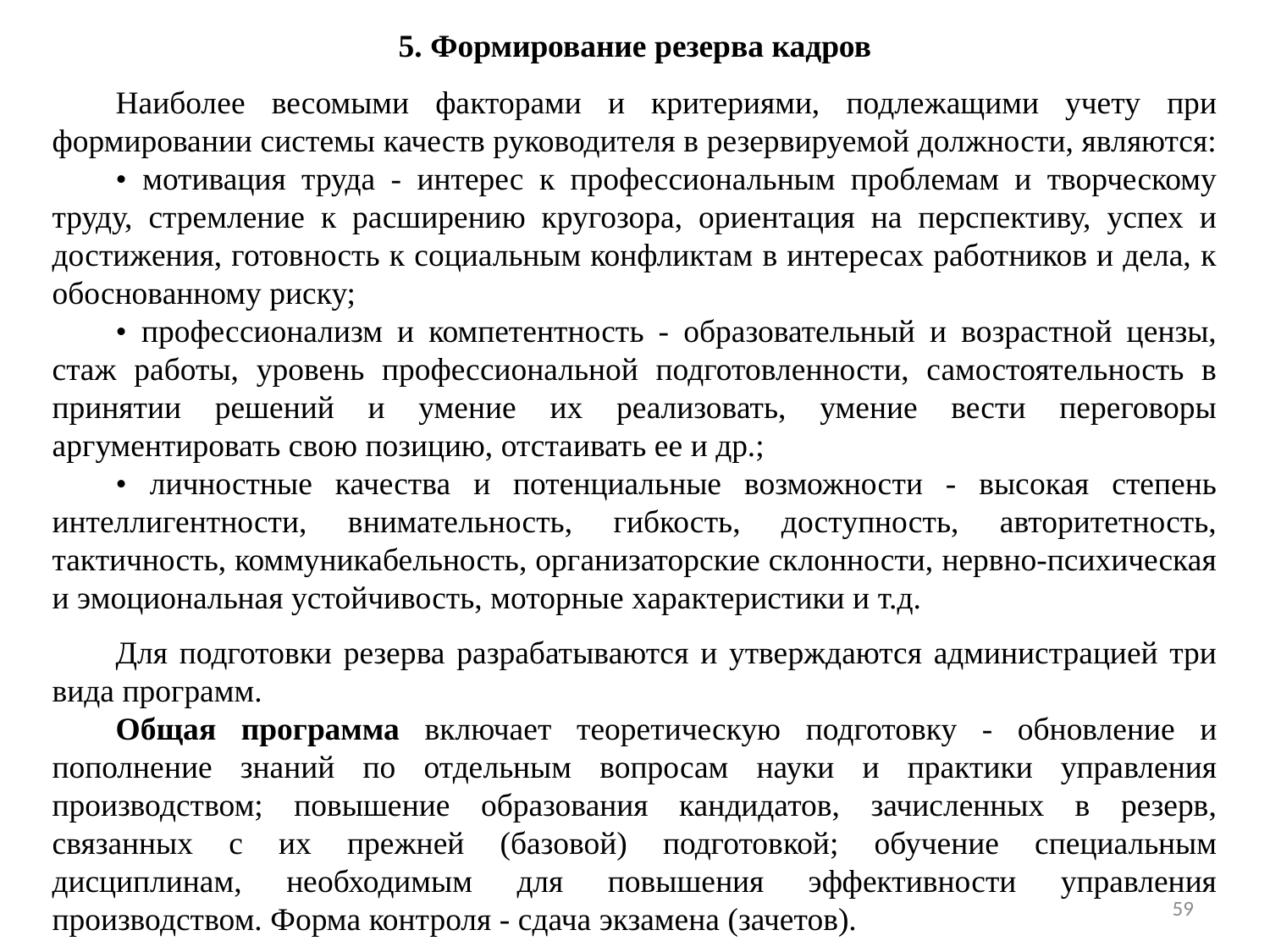

5. Формирование резерва кадров
Наиболее весомыми факторами и критериями, подлежащими учету при формировании системы качеств руководителя в резервируемой должности, являются:
• мотивация труда - интерес к профессиональным проблемам и творческому труду, стремление к расширению кругозора, ориентация на перспективу, успех и достижения, готовность к социальным конфликтам в интересах работников и дела, к обоснованному риску;
• профессионализм и компетентность - образовательный и возрастной цензы, стаж работы, уровень профессиональной подготовленности, самостоятельность в принятии решений и умение их реализовать, умение вести переговоры аргументировать свою позицию, отстаивать ее и др.;
• личностные качества и потенциальные возможности - высокая степень интеллигентности, внимательность, гибкость, доступность, авторитетность, тактичность, коммуникабельность, организаторские склонности, нервно-психическая и эмоциональная устойчивость, моторные характеристики и т.д.

Для подготовки резерва разрабатываются и утверждаются администрацией три вида программ.
Общая программа включает теоретическую подготовку - обновление и пополнение знаний по отдельным вопросам науки и практики управления производством; повышение образования кандидатов, зачисленных в резерв, связанных с их прежней (базовой) подготовкой; обучение специальным дисциплинам, необходимым для повышения эффективности управления производством. Форма контроля - сдача экзамена (зачетов).
59